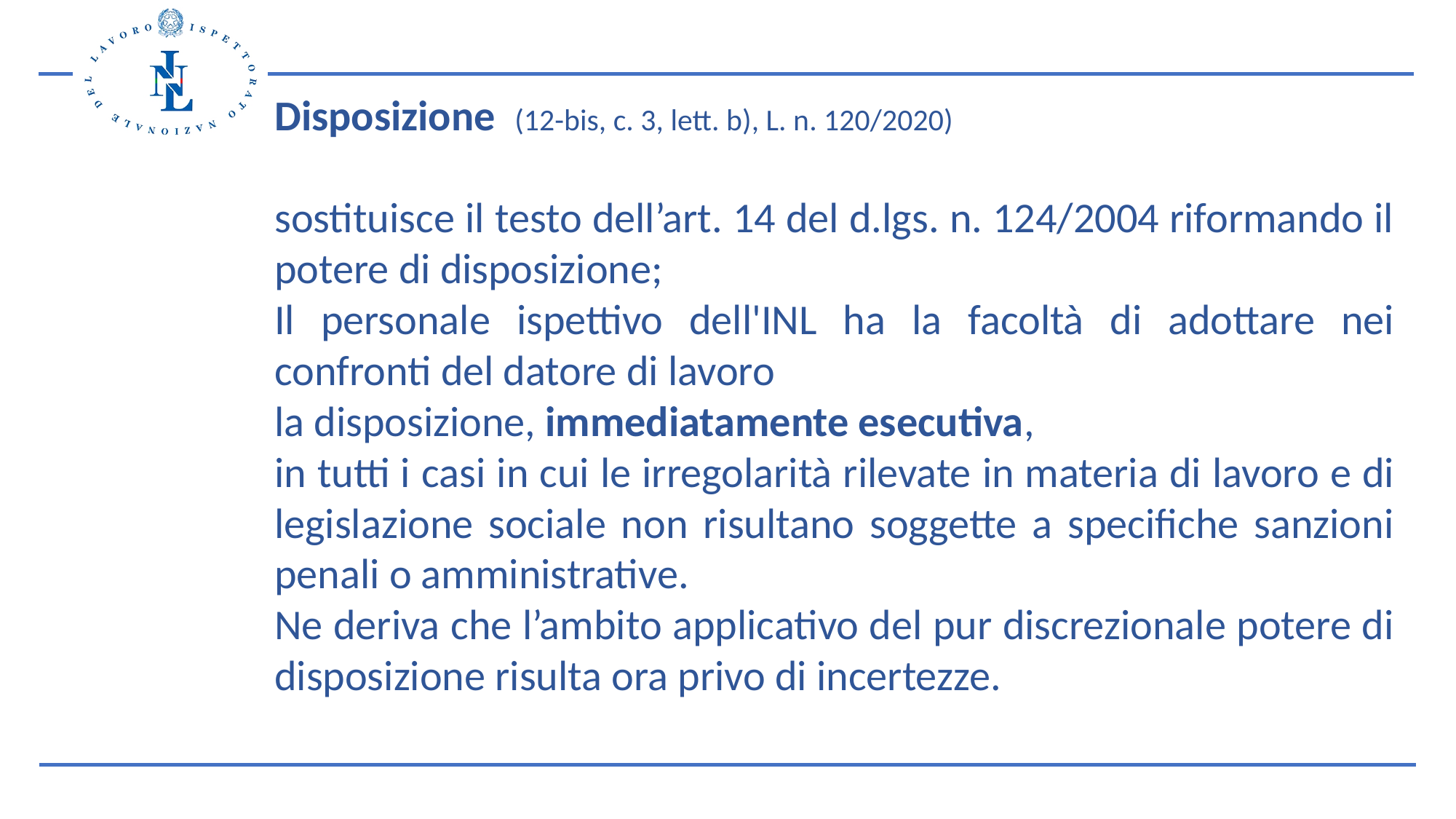

Disposizione  (12-bis, c. 3, lett. b), L. n. 120/2020)

sostituisce il testo dell’art. 14 del d.lgs. n. 124/2004 riformando il potere di disposizione;
Il personale ispettivo dell'INL ha la facoltà di adottare nei confronti del datore di lavoro
la disposizione, immediatamente esecutiva,
in tutti i casi in cui le irregolarità rilevate in materia di lavoro e di legislazione sociale non risultano soggette a specifiche sanzioni penali o amministrative.
Ne deriva che l’ambito applicativo del pur discrezionale potere di disposizione risulta ora privo di incertezze.